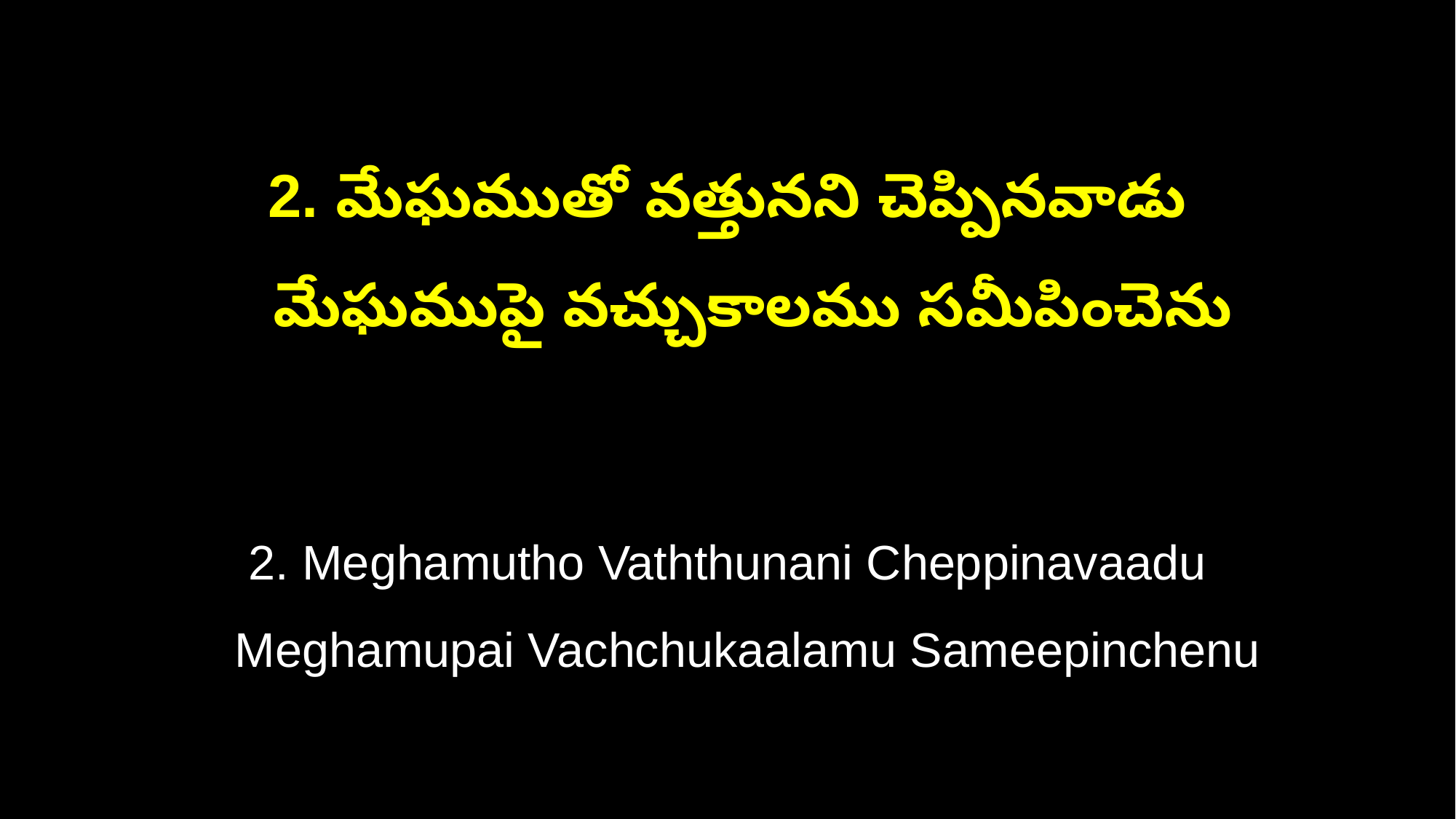

2. మేఘముతో వత్తునని చెప్పినవాడు
   మేఘముపై వచ్చుకాలము సమీపించెను
2. Meghamutho Vaththunani Cheppinavaadu
   Meghamupai Vachchukaalamu Sameepinchenu